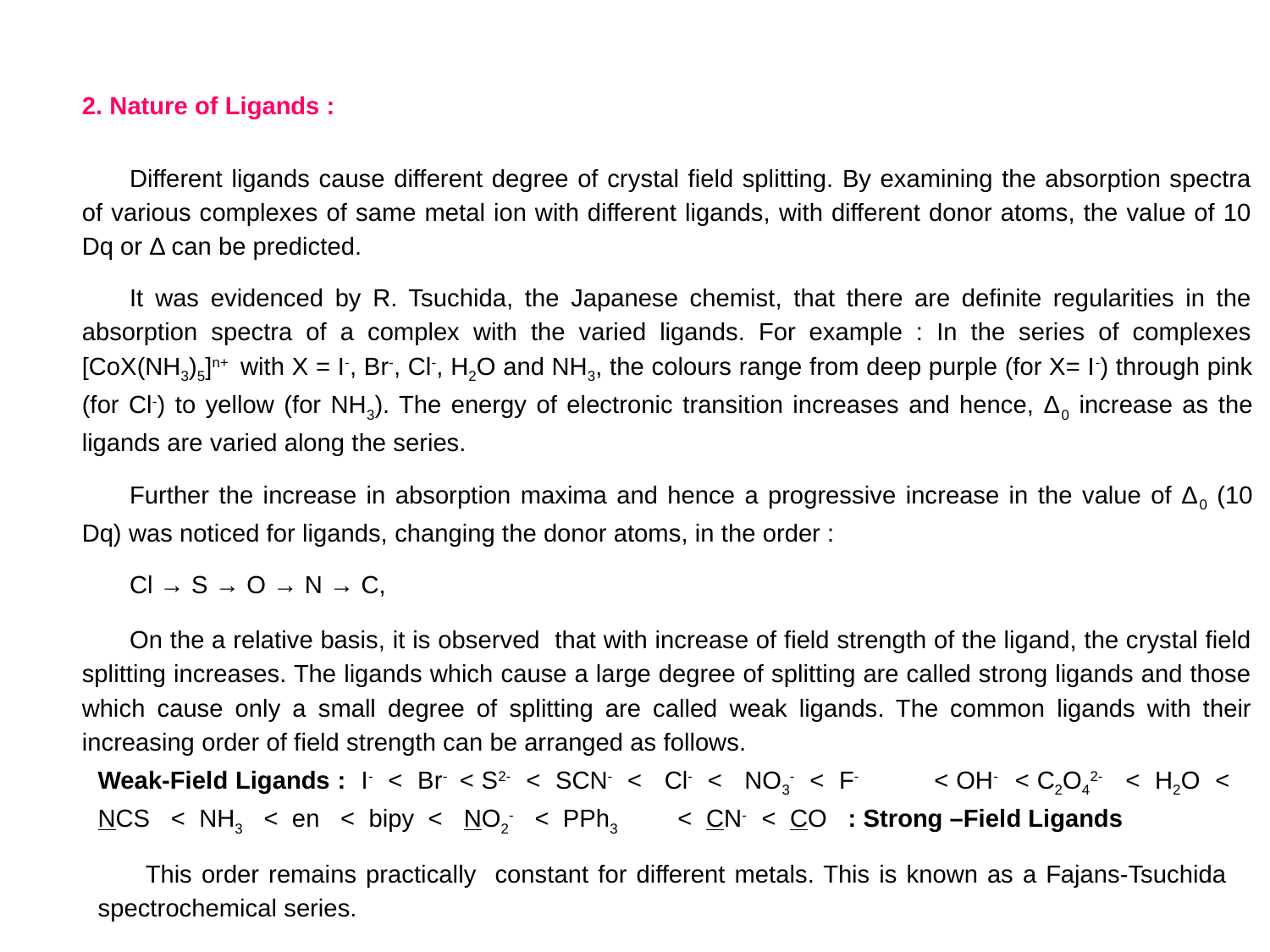

2. Nature of Ligands :
	Different ligands cause different degree of crystal field splitting. By examining the absorption spectra of various complexes of same metal ion with different ligands, with different donor atoms, the value of 10 Dq or Δ can be predicted.
	It was evidenced by R. Tsuchida, the Japanese chemist, that there are definite regularities in the absorption spectra of a complex with the varied ligands. For example : In the series of complexes [CoX(NH3)5]n+  with X = I-, Br-, Cl-, H2O and NH3, the colours range from deep purple (for X= I-) through pink (for Cl-) to yellow (for NH3). The energy of electronic transition increases and hence, Δ0 increase as the ligands are varied along the series.
	Further the increase in absorption maxima and hence a progressive increase in the value of Δ0 (10 Dq) was noticed for ligands, changing the donor atoms, in the order :
	Cl → S → O → N → C,
	On the a relative basis, it is observed  that with increase of field strength of the ligand, the crystal field splitting increases. The ligands which cause a large degree of splitting are called strong ligands and those which cause only a small degree of splitting are called weak ligands. The common ligands with their increasing order of field strength can be arranged as follows.
Weak-Field Ligands :  I-  ˂  Br-  ˂ S2-  ˂  SCN-  ˂   Cl-  ˂   NO3-  ˂  F-          ˂ OH-   ˂ C2O42-   ˂  H2O  ˂  NCS   ˂  NH3   ˂  en   ˂  bipy  ˂   NO2-   ˂  PPh3         ˂  CN-   ˂  CO   : Strong –Field Ligands
	This order remains practically  constant for different metals. This is known as a Fajans-Tsuchida  spectrochemical series.